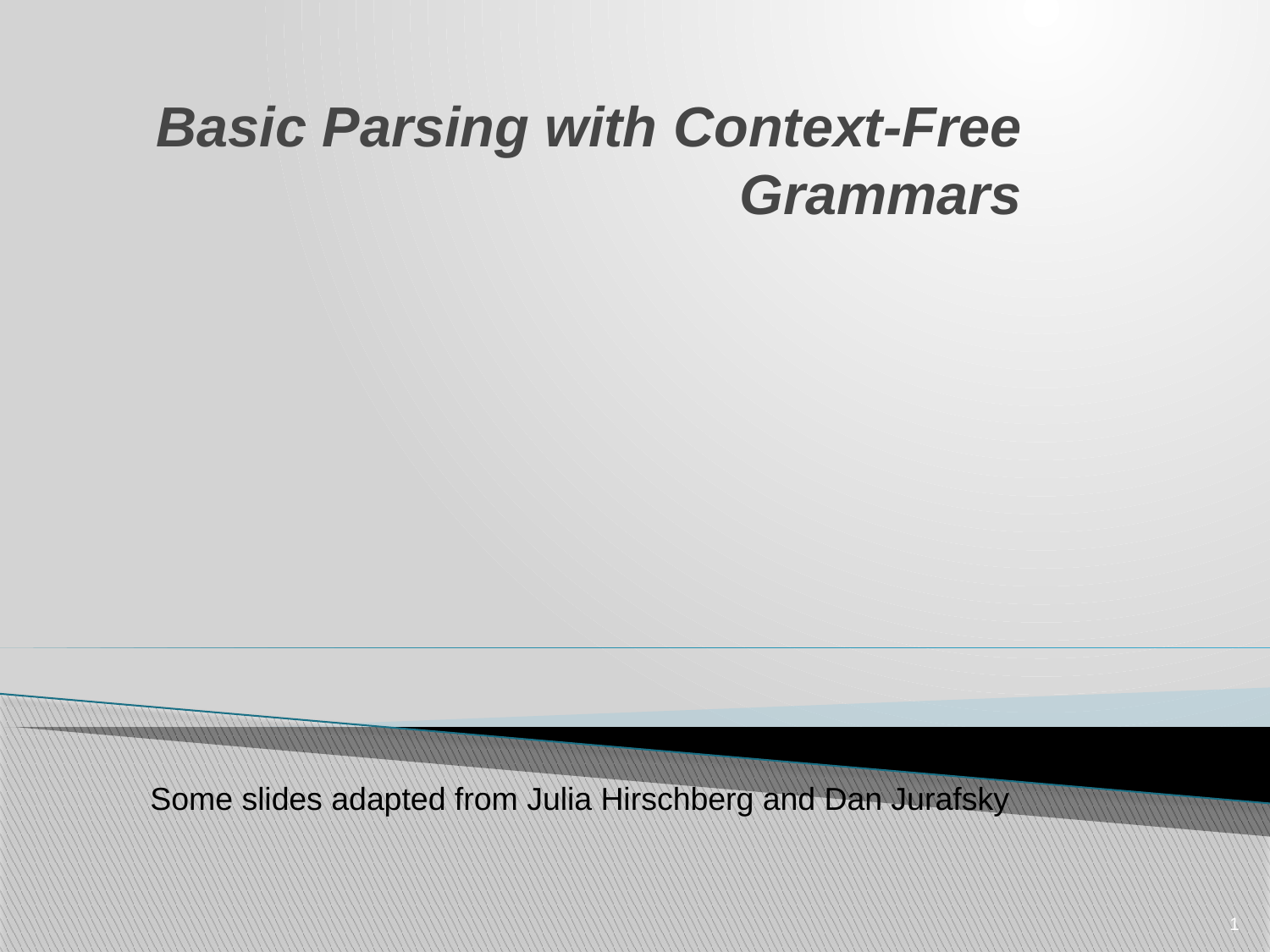

Basic Parsing with Context-Free Grammars
#
Some slides adapted from Julia Hirschberg and Dan Jurafsky
1